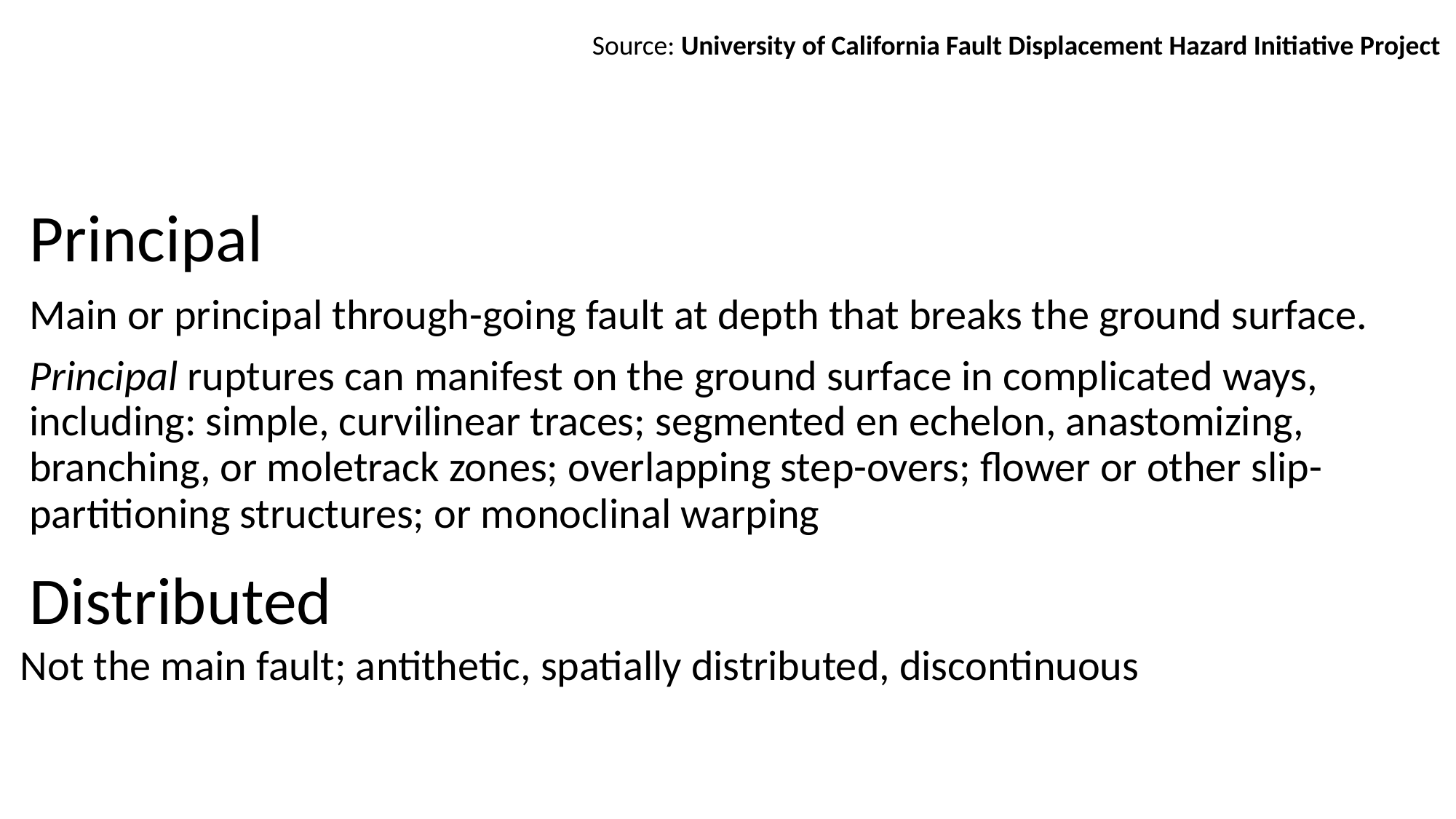

Source: University of California Fault Displacement Hazard Initiative Project
# Principal
Main or principal through-going fault at depth that breaks the ground surface.
Principal ruptures can manifest on the ground surface in complicated ways, including: simple, curvilinear traces; segmented en echelon, anastomizing, branching, or moletrack zones; overlapping step-overs; flower or other slip-partitioning structures; or monoclinal warping

Distributed
Not the main fault; antithetic, spatially distributed, discontinuous